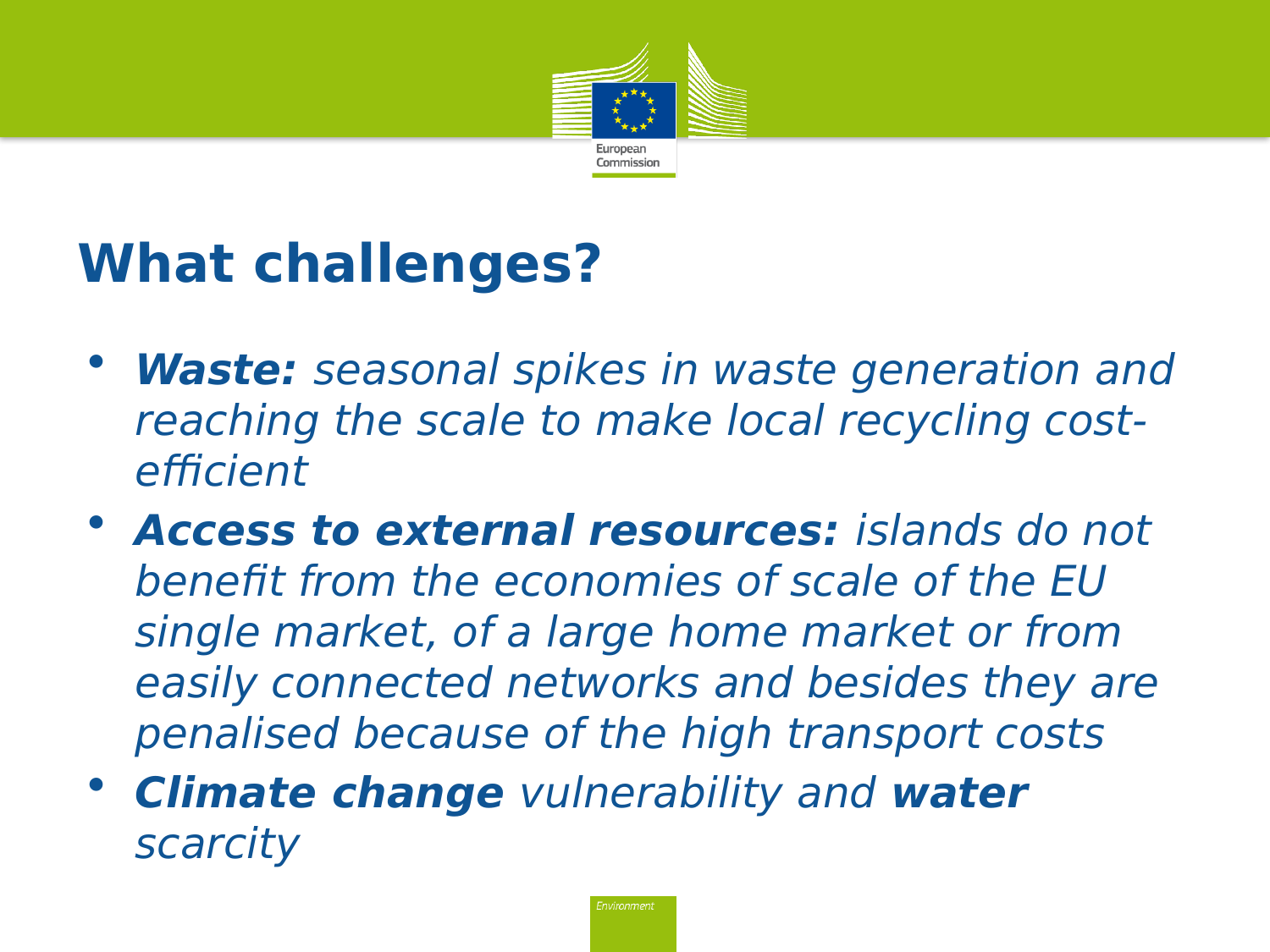

# What challenges?
Waste: seasonal spikes in waste generation and reaching the scale to make local recycling cost-efficient
Access to external resources: islands do not benefit from the economies of scale of the EU single market, of a large home market or from easily connected networks and besides they are penalised because of the high transport costs
Climate change vulnerability and water scarcity